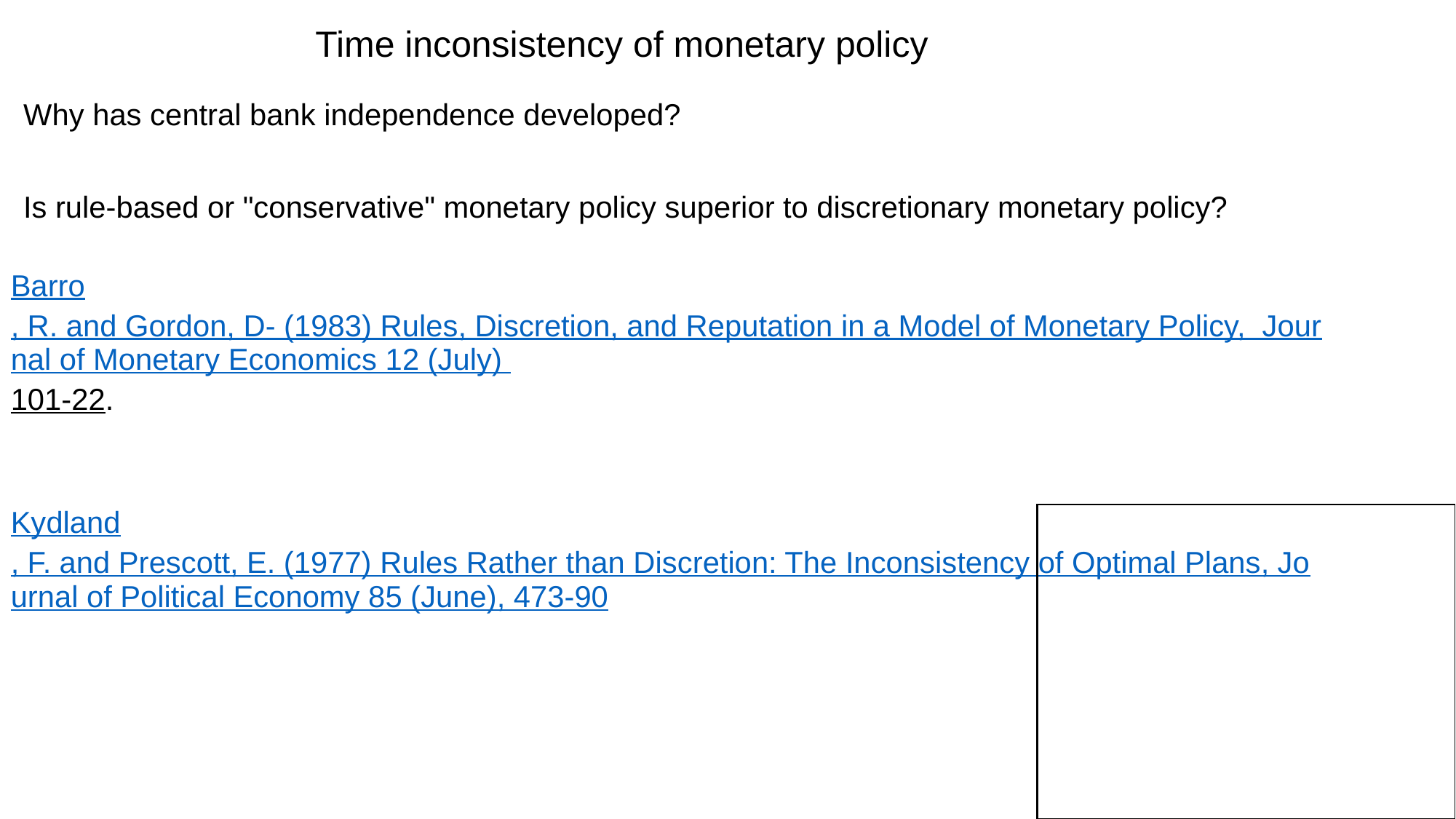

Time inconsistency of monetary policy
Why has central bank independence developed?
Is rule-based or "conservative" monetary policy superior to discretionary monetary policy?
Barro, R. and Gordon, D- (1983) Rules, Discretion, and Reputation in a Model of Monetary Policy,  Journal of Monetary Economics 12 (July) 101-22.

Kydland, F. and Prescott, E. (1977) Rules Rather than Discretion: The Inconsistency of Optimal Plans, Journal of Political Economy 85 (June), 473-90